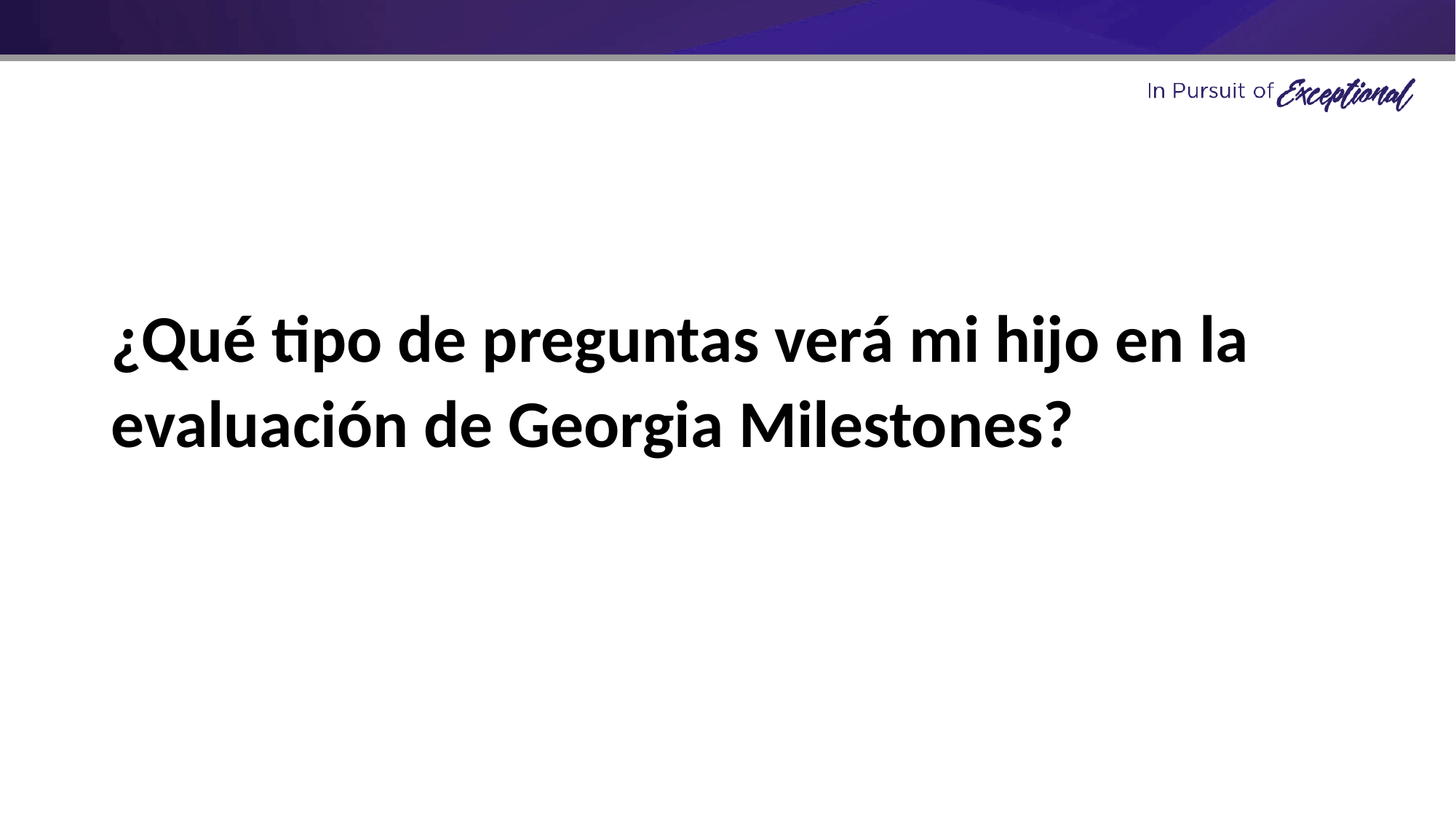

# ¿Qué tipo de preguntas verá mi hijo en la evaluación de Georgia Milestones?